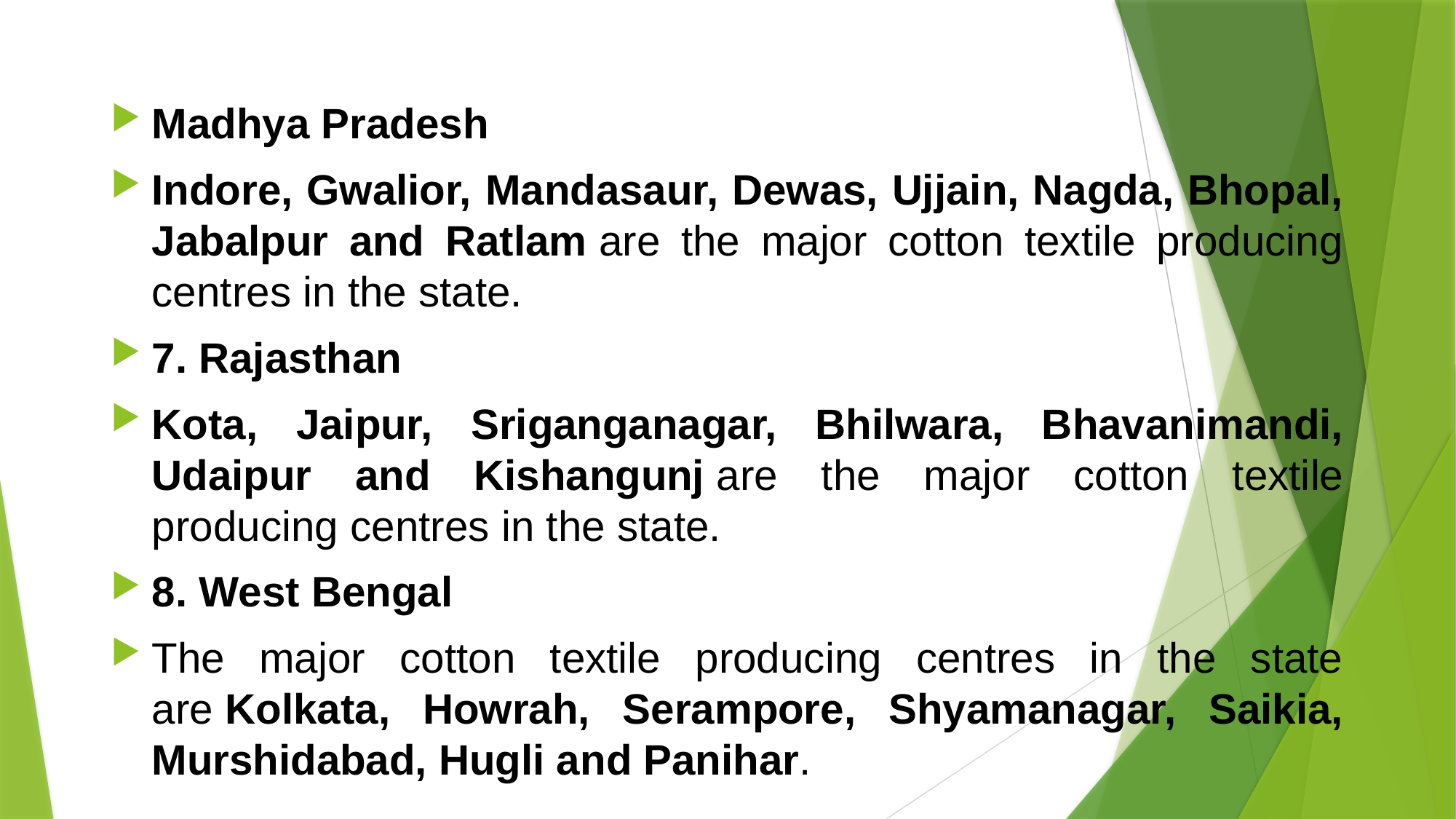

Madhya Pradesh
Indore, Gwalior, Mandasaur, Dewas, Ujjain, Nagda, Bhopal, Jabalpur and Ratlam are the major cotton textile producing centres in the state.
7. Rajasthan
Kota, Jaipur, Sriganganagar, Bhilwara, Bhavanimandi, Udaipur and Kishangunj are the major cotton textile producing centres in the state.
8. West Bengal
The major cotton textile producing centres in the state are Kolkata, Howrah, Serampore, Shyamanagar, Saikia, Murshidabad, Hugli and Panihar.